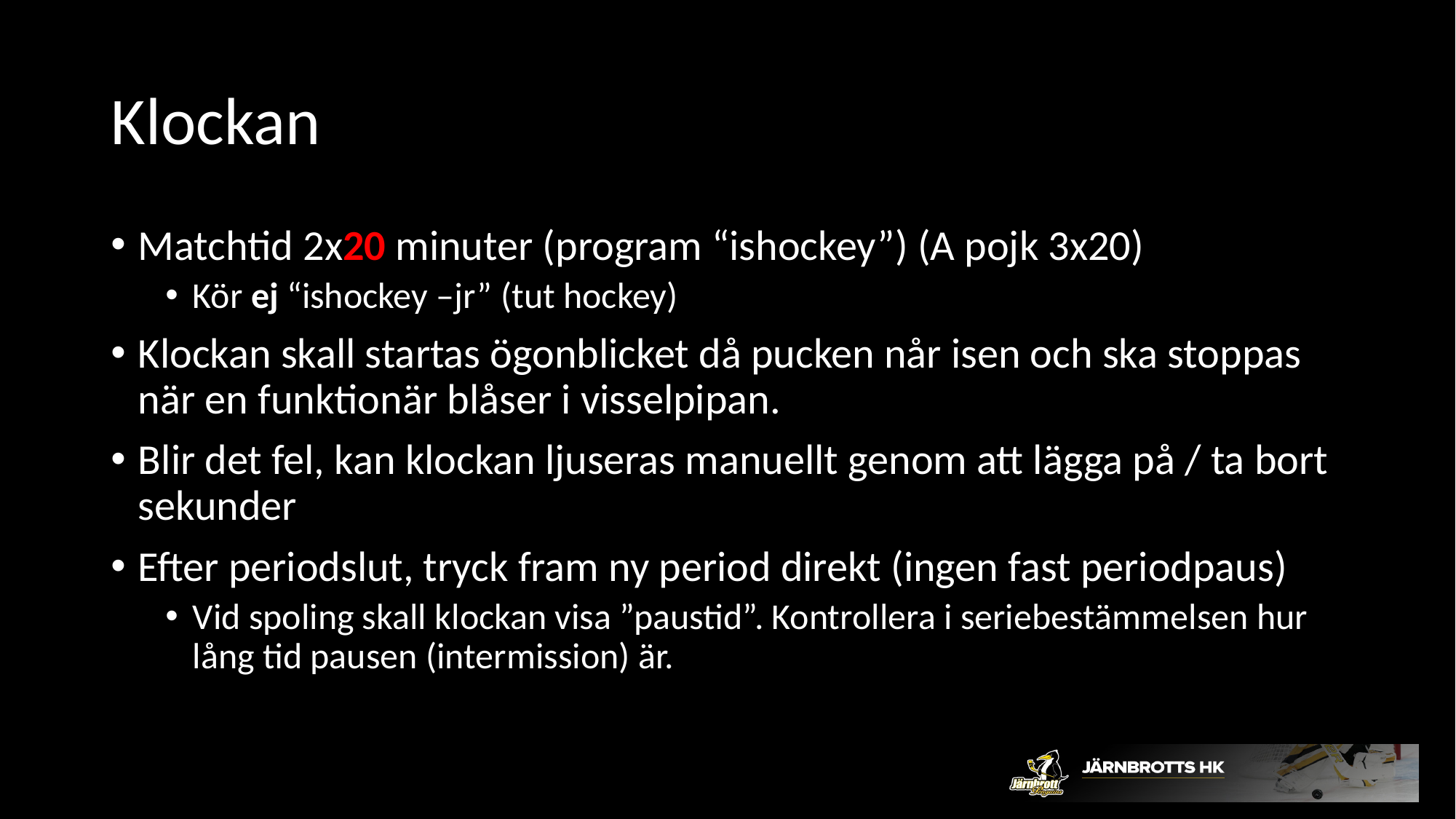

# Klockan
Matchtid 2x20 minuter (program “ishockey”) (A pojk 3x20)
Kör ej “ishockey –jr” (tut hockey)
Klockan skall startas ögonblicket då pucken når isen och ska stoppas när en funktionär blåser i visselpipan.
Blir det fel, kan klockan ljuseras manuellt genom att lägga på / ta bort sekunder
Efter periodslut, tryck fram ny period direkt (ingen fast periodpaus)
Vid spoling skall klockan visa ”paustid”. Kontrollera i seriebestämmelsen hur lång tid pausen (intermission) är.